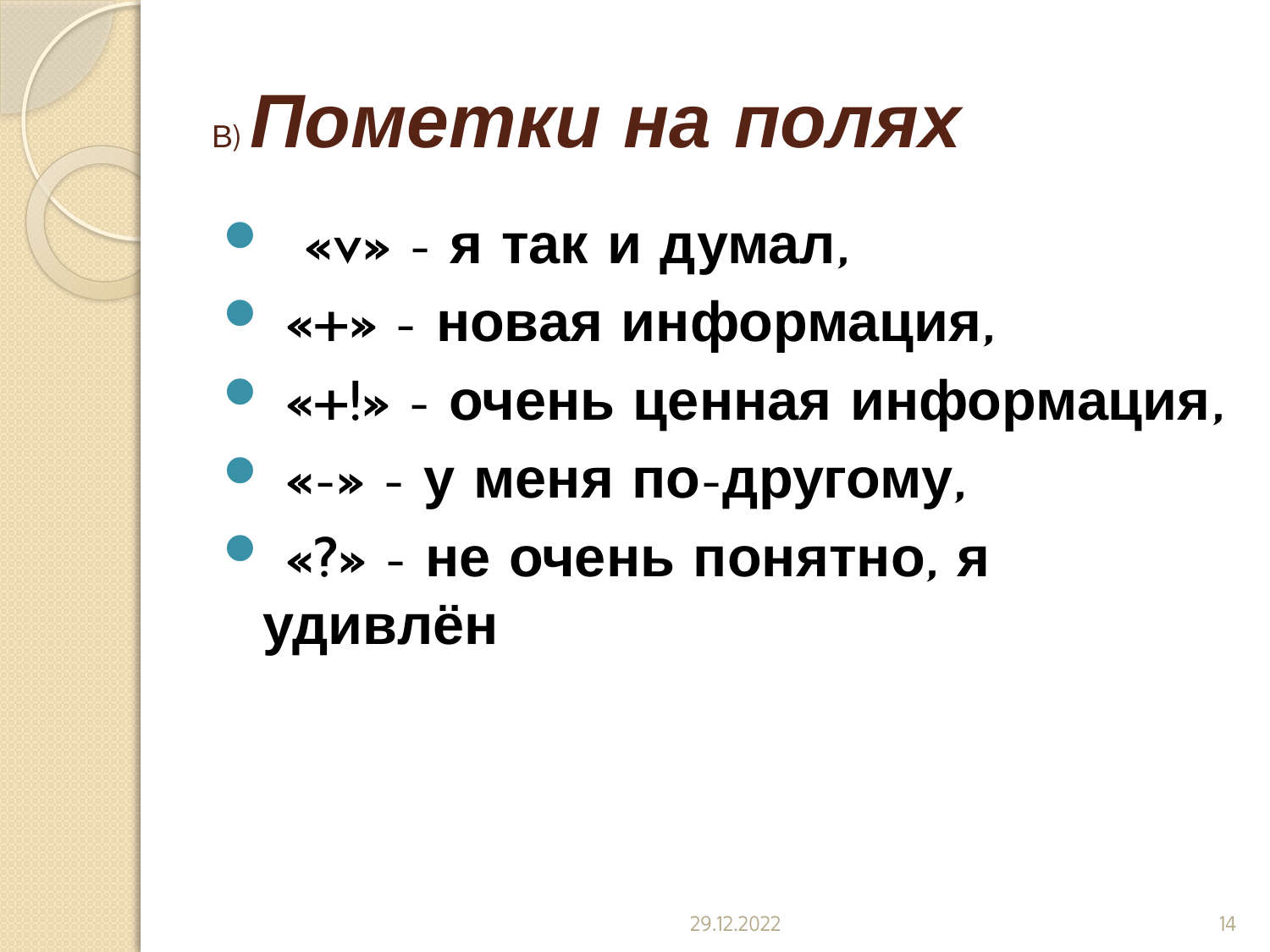

# В) Пометки на полях
  «v» - я так и думал,
 «+» - новая информация,
 «+!» - очень ценная информация,
 «-» - у меня по-другому,
 «?» - не очень понятно, я удивлён

29.12.2022
14